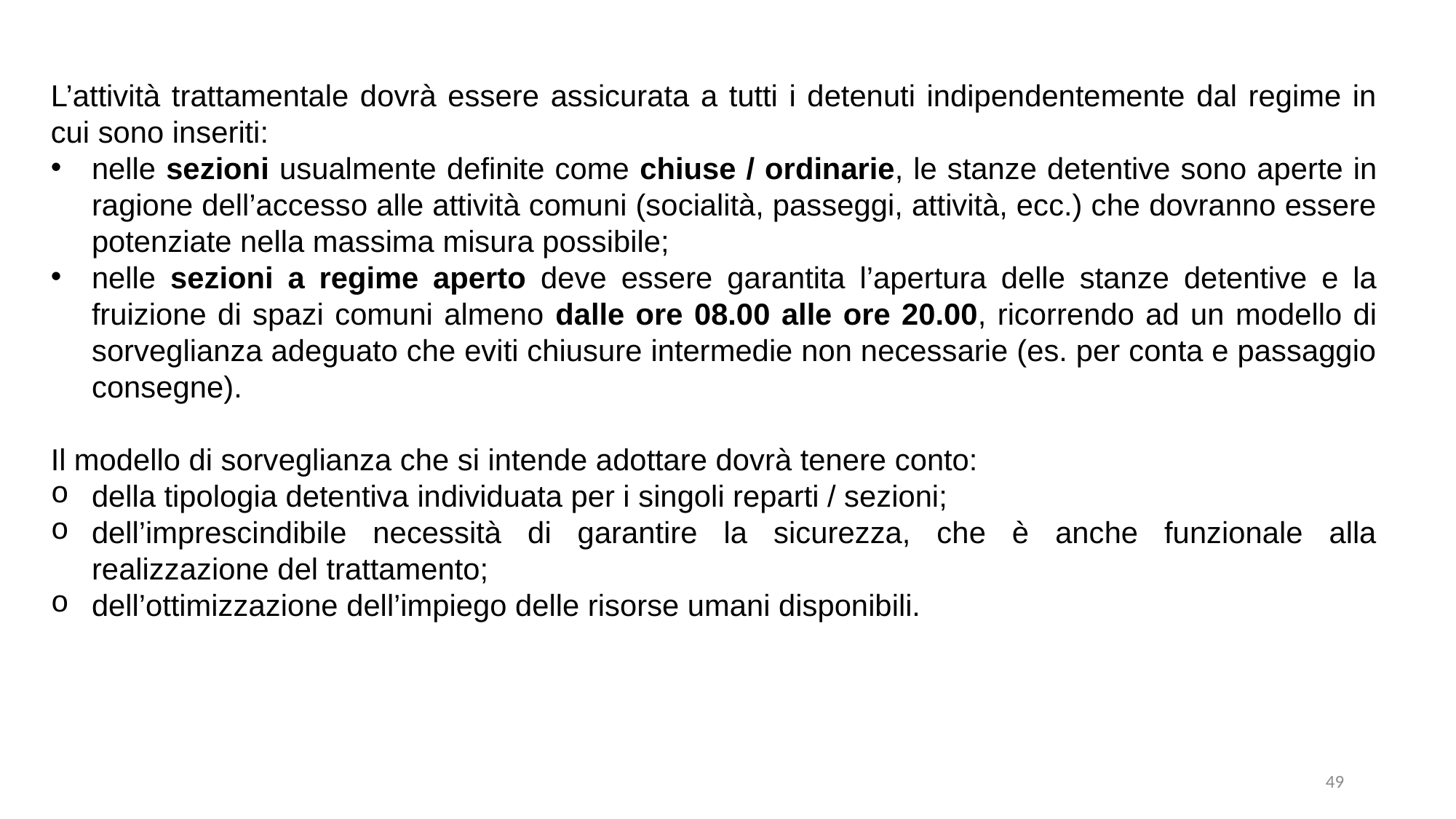

L’attività trattamentale dovrà essere assicurata a tutti i detenuti indipendentemente dal regime in cui sono inseriti:
nelle sezioni usualmente definite come chiuse / ordinarie, le stanze detentive sono aperte in ragione dell’accesso alle attività comuni (socialità, passeggi, attività, ecc.) che dovranno essere potenziate nella massima misura possibile;
nelle sezioni a regime aperto deve essere garantita l’apertura delle stanze detentive e la fruizione di spazi comuni almeno dalle ore 08.00 alle ore 20.00, ricorrendo ad un modello di sorveglianza adeguato che eviti chiusure intermedie non necessarie (es. per conta e passaggio consegne).

Il modello di sorveglianza che si intende adottare dovrà tenere conto:
della tipologia detentiva individuata per i singoli reparti / sezioni;
dell’imprescindibile necessità di garantire la sicurezza, che è anche funzionale alla realizzazione del trattamento;
dell’ottimizzazione dell’impiego delle risorse umani disponibili.

49